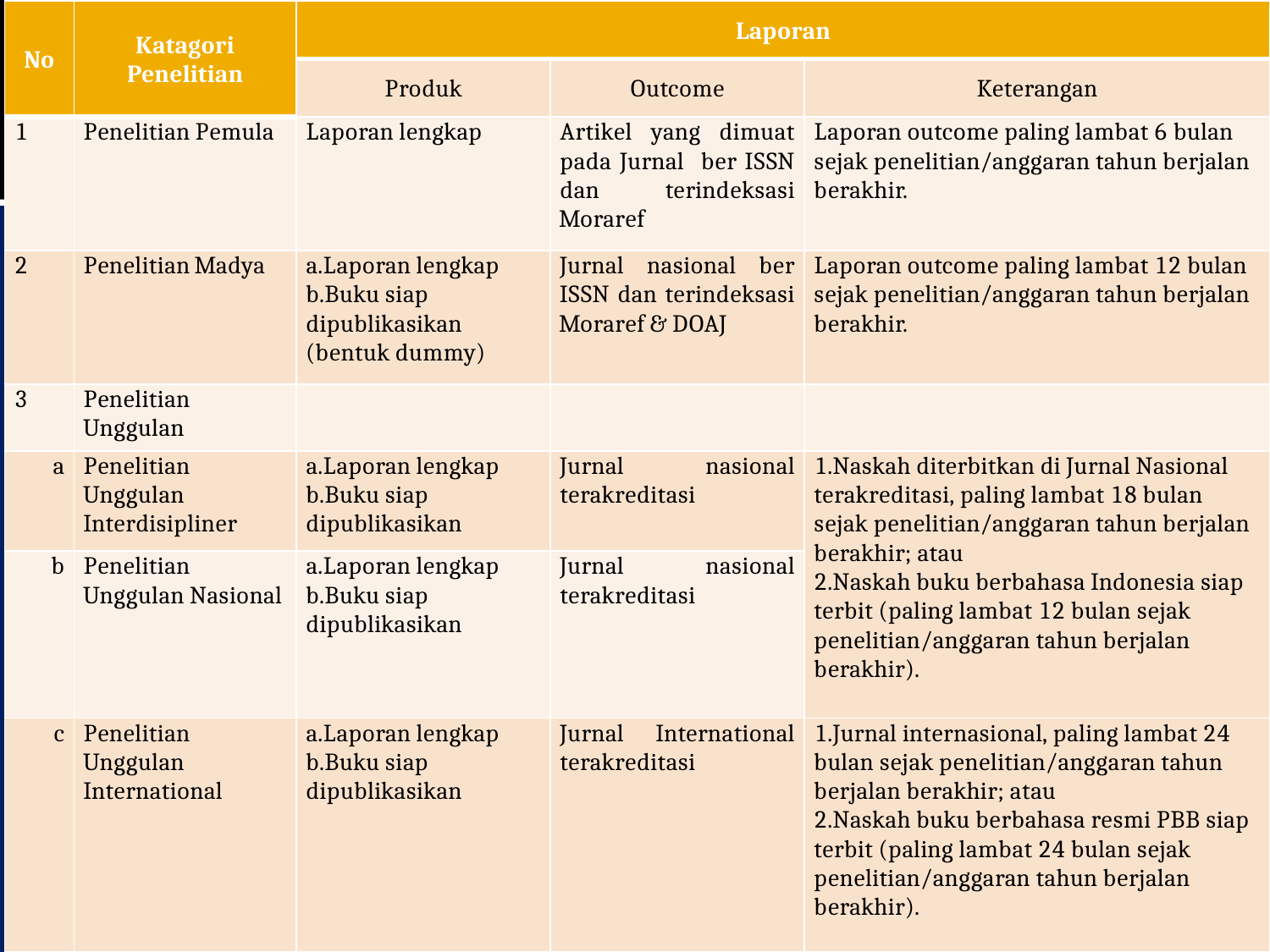

| No | Katagori Penelitian | Laporan |  |  |
| --- | --- | --- | --- | --- |
|  |  | Produk | Outcome | Keterangan |
| 1 | Penelitian Pemula | Laporan lengkap | Artikel yang dimuat pada Jurnal ber ISSN dan terindeksasi Moraref | Laporan outcome paling lambat 6 bulan sejak penelitian/anggaran tahun berjalan berakhir. |
| 2 | Penelitian Madya | Laporan lengkap Buku siap dipublikasikan (bentuk dummy) | Jurnal nasional ber ISSN dan terindeksasi Moraref & DOAJ | Laporan outcome paling lambat 12 bulan sejak penelitian/anggaran tahun berjalan berakhir. |
| 3 | Penelitian Unggulan |  |  |  |
| a | Penelitian Unggulan Interdisipliner | Laporan lengkap Buku siap dipublikasikan | Jurnal nasional terakreditasi | Naskah diterbitkan di Jurnal Nasional terakreditasi, paling lambat 18 bulan sejak penelitian/anggaran tahun berjalan berakhir; atau Naskah buku berbahasa Indonesia siap terbit (paling lambat 12 bulan sejak penelitian/anggaran tahun berjalan berakhir). |
| b | Penelitian Unggulan Nasional | Laporan lengkap Buku siap dipublikasikan | Jurnal nasional terakreditasi |  |
| c | Penelitian Unggulan International | Laporan lengkap Buku siap dipublikasikan | Jurnal International terakreditasi | Jurnal internasional, paling lambat 24 bulan sejak penelitian/anggaran tahun berjalan berakhir; atau Naskah buku berbahasa resmi PBB siap terbit (paling lambat 24 bulan sejak penelitian/anggaran tahun berjalan berakhir). |